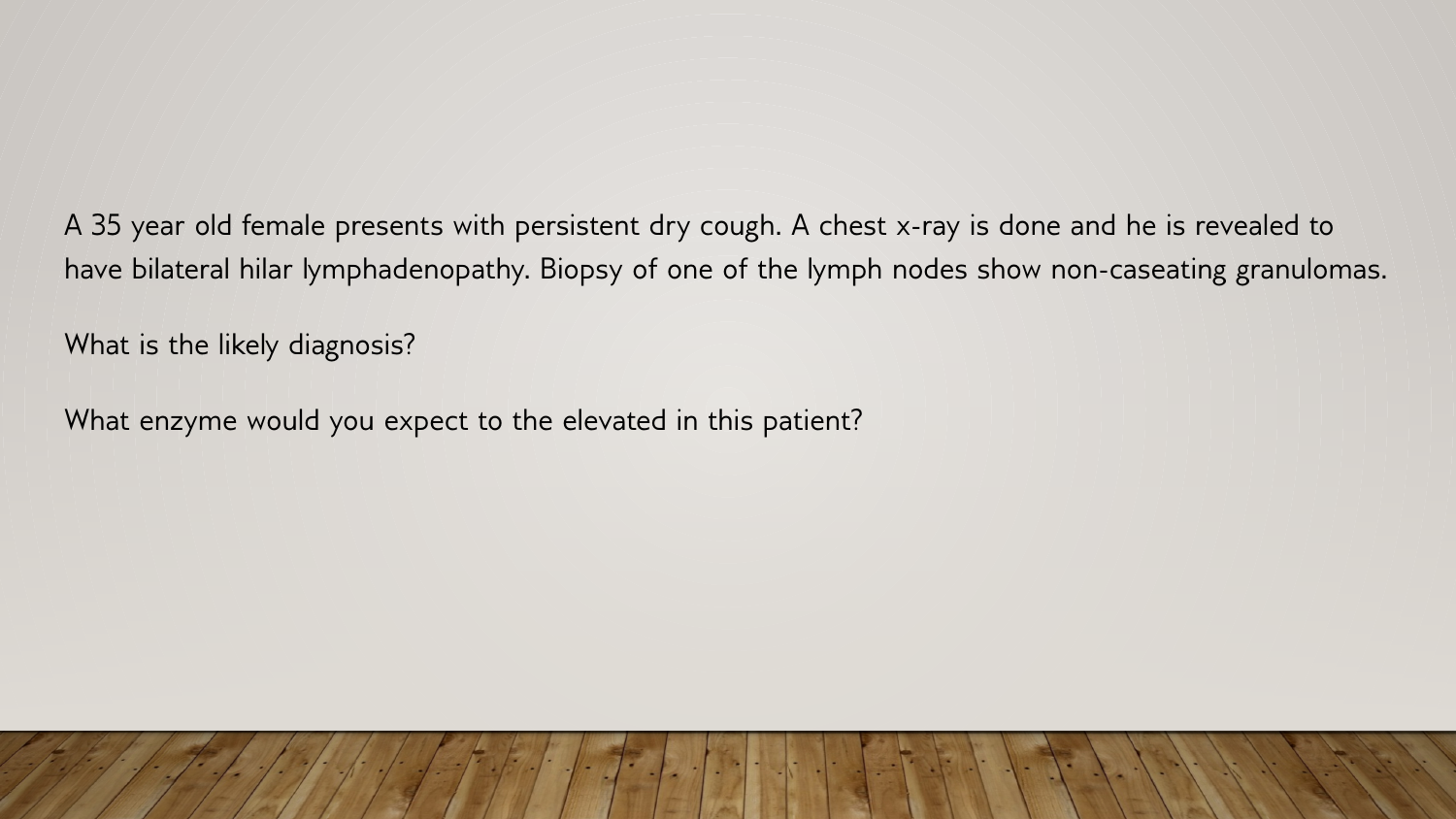

#
A 35 year old female presents with persistent dry cough. A chest x-ray is done and he is revealed to have bilateral hilar lymphadenopathy. Biopsy of one of the lymph nodes show non-caseating granulomas.
What is the likely diagnosis?
What enzyme would you expect to the elevated in this patient?